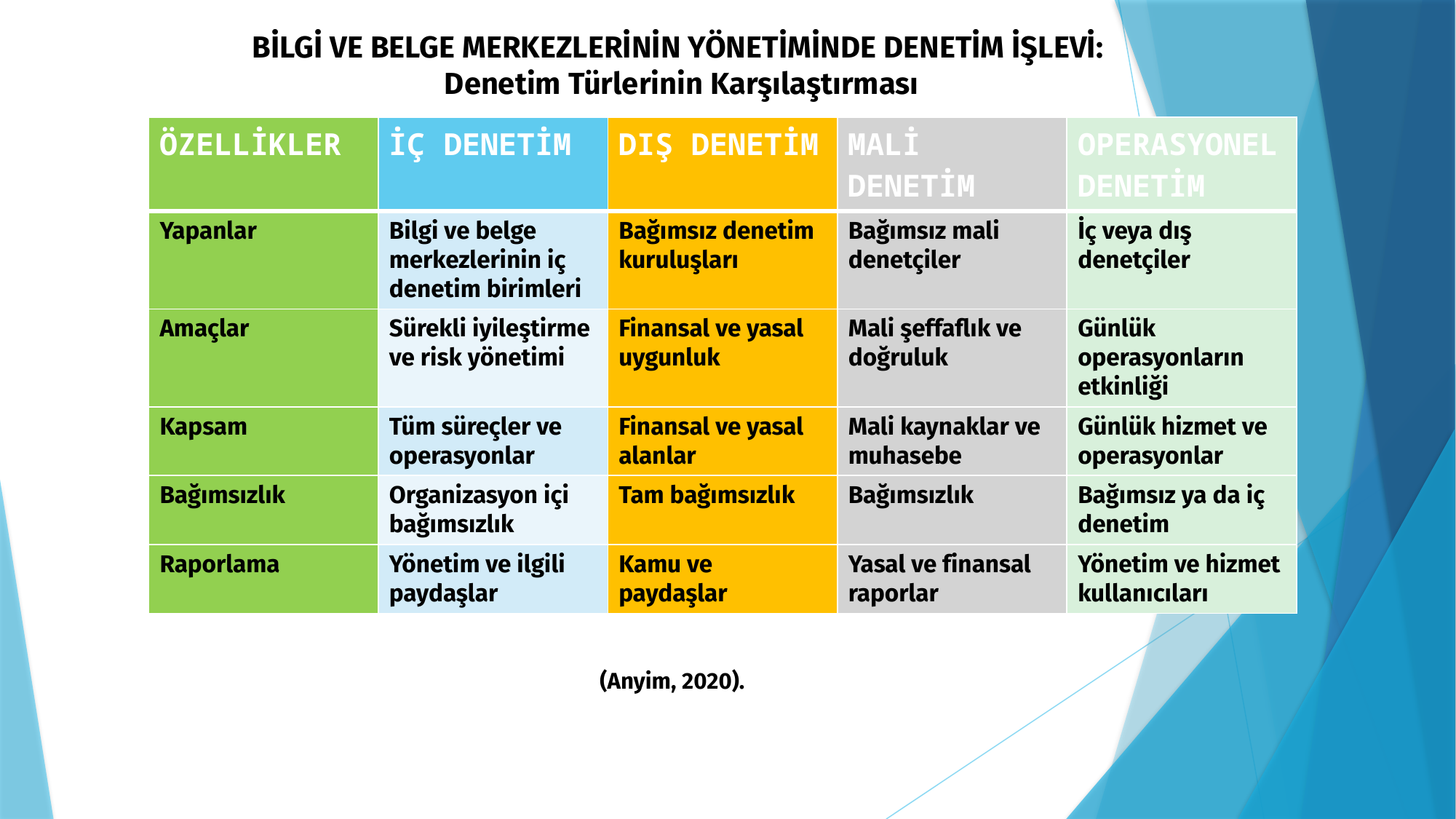

# BİLGİ VE BELGE MERKEZLERİNİN YÖNETİMİNDE DENETİM İŞLEVİ: Denetim Türlerinin Karşılaştırması
| ÖZELLİKLER | İÇ DENETİM | DIŞ DENETİM | MALİ DENETİM | OPERASYONEL DENETİM |
| --- | --- | --- | --- | --- |
| Yapanlar | Bilgi ve belge merkezlerinin iç denetim birimleri | Bağımsız denetim kuruluşları | Bağımsız mali denetçiler | İç veya dış denetçiler |
| Amaçlar | Sürekli iyileştirme ve risk yönetimi | Finansal ve yasal uygunluk | Mali şeffaflık ve doğruluk | Günlük operasyonların etkinliği |
| Kapsam | Tüm süreçler ve operasyonlar | Finansal ve yasal alanlar | Mali kaynaklar ve muhasebe | Günlük hizmet ve operasyonlar |
| Bağımsızlık | Organizasyon içi bağımsızlık | Tam bağımsızlık | Bağımsızlık | Bağımsız ya da iç denetim |
| Raporlama | Yönetim ve ilgili paydaşlar | Kamu ve paydaşlar | Yasal ve finansal raporlar | Yönetim ve hizmet kullanıcıları |
 (Anyim, 2020).